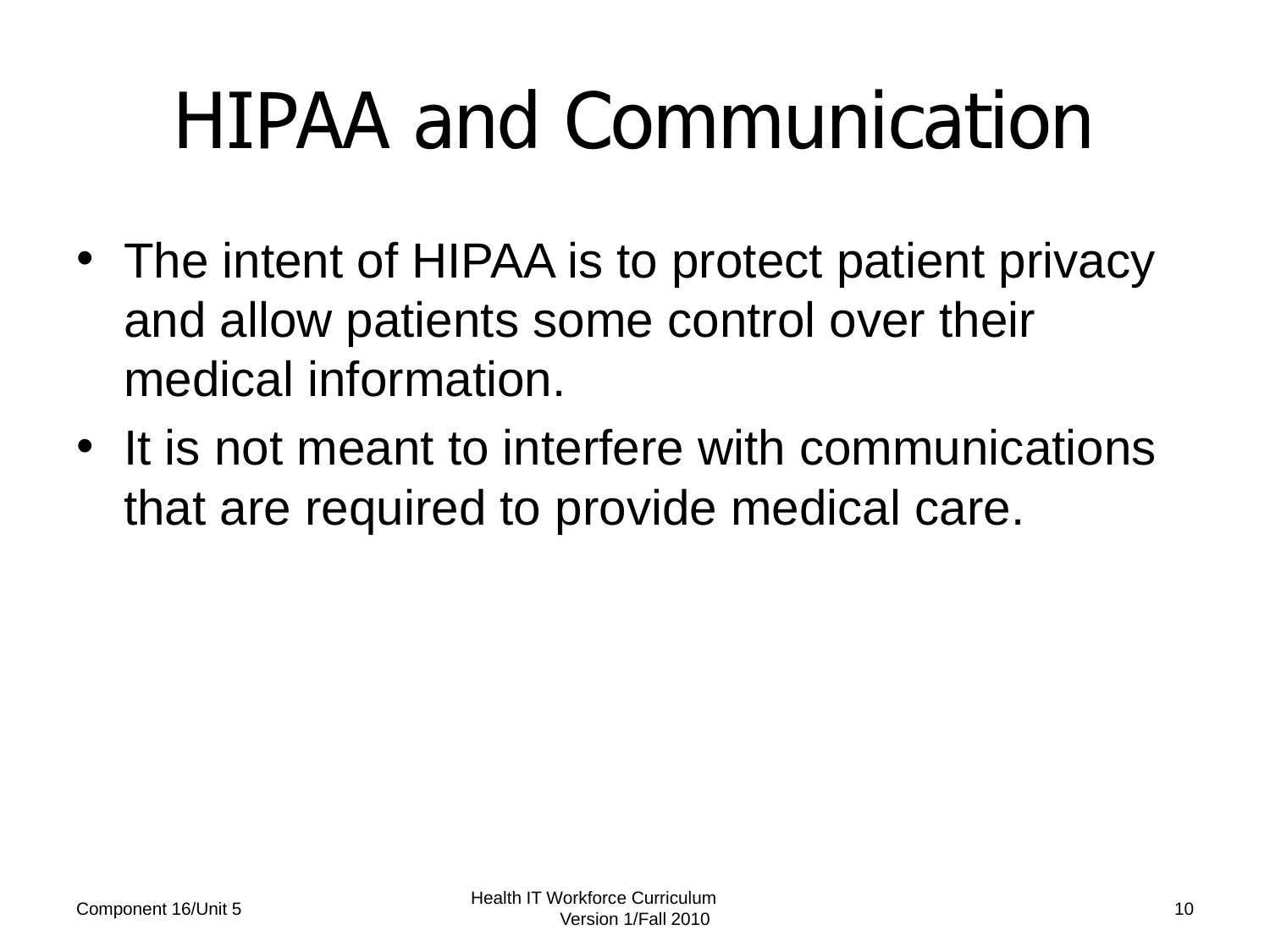

# HIPAA and Communication
The intent of HIPAA is to protect patient privacy and allow patients some control over their medical information.
It is not meant to interfere with communications that are required to provide medical care.
Component 16/Unit 5
Health IT Workforce Curriculum                  Version 1/Fall 2010
10